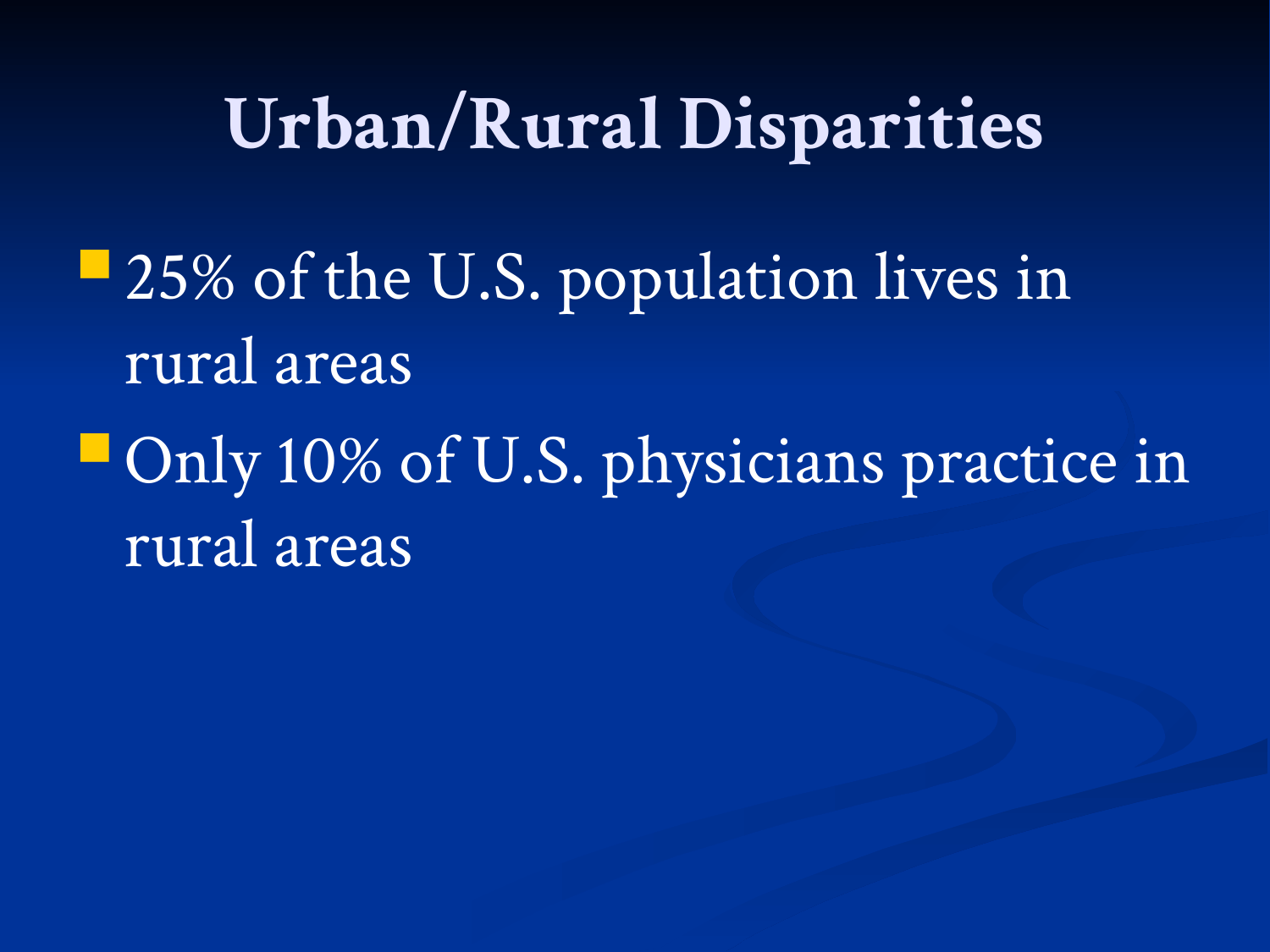

# Urban/Rural Disparities
25% of the U.S. population lives in rural areas
Only 10% of U.S. physicians practice in rural areas